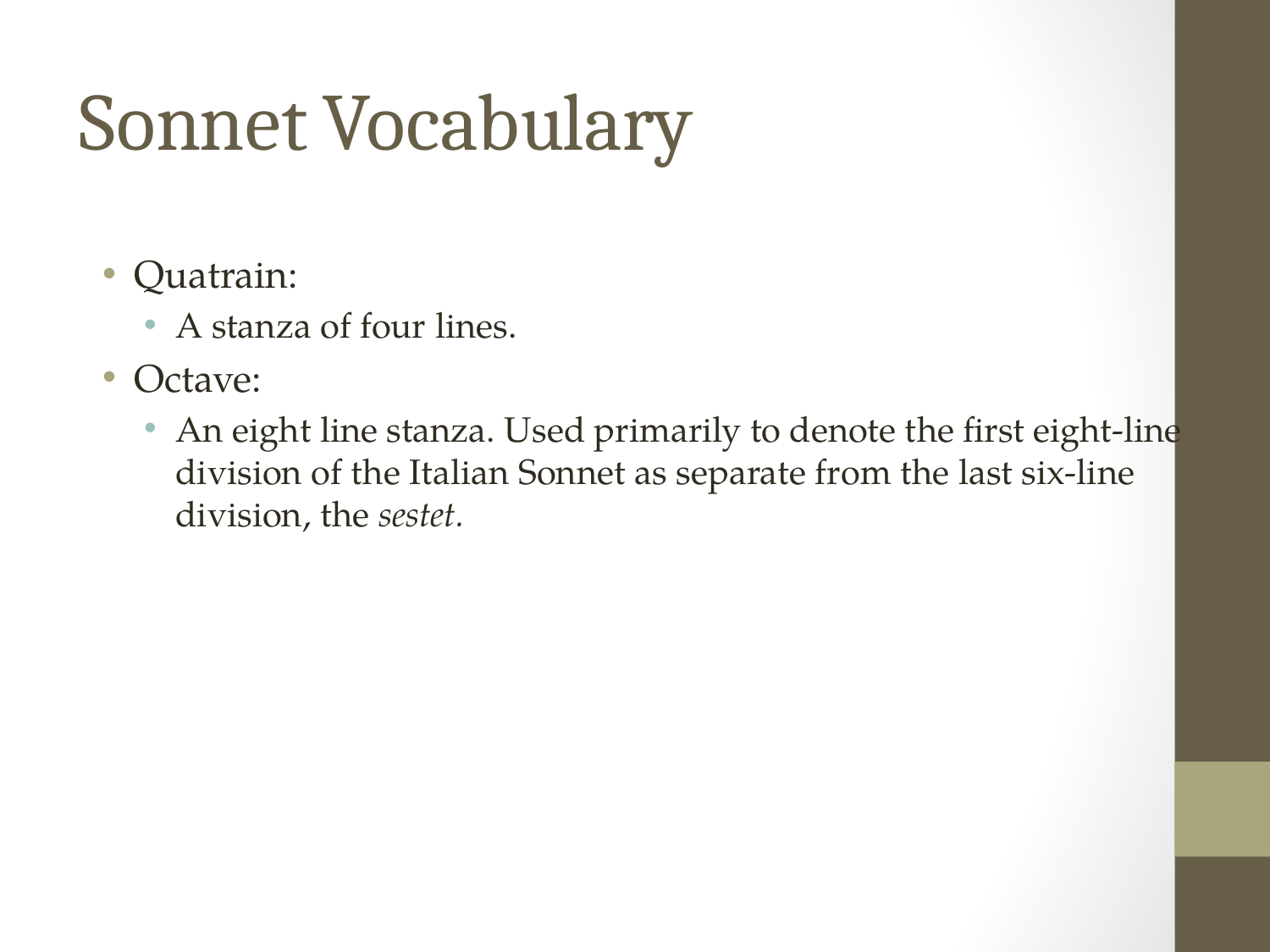

# Sonnet Vocabulary
Quatrain:
A stanza of four lines.
Octave:
An eight line stanza. Used primarily to denote the first eight-line division of the Italian Sonnet as separate from the last six-line division, the sestet.